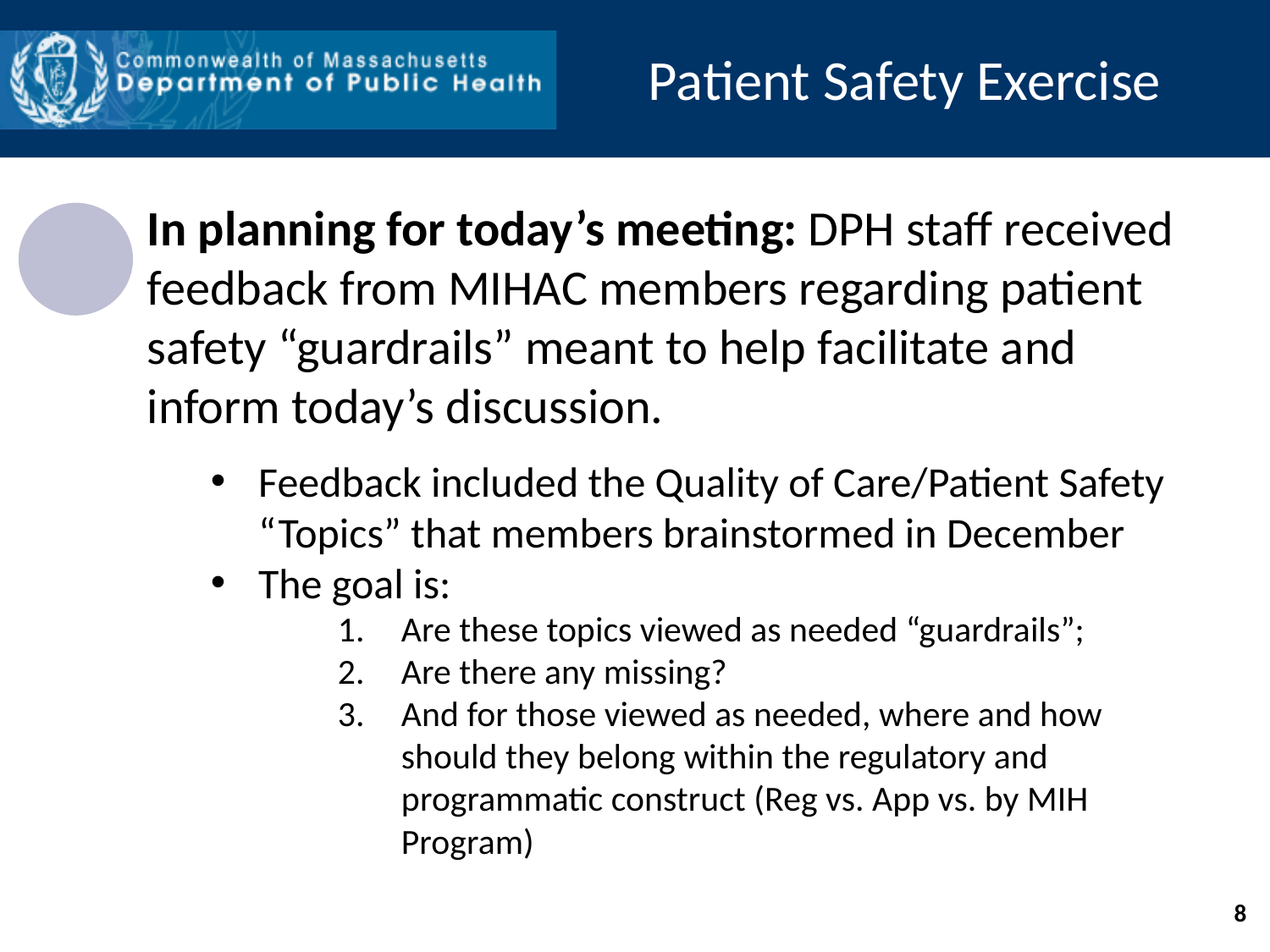

Patient Safety Exercise

In planning for today’s meeting: DPH staff received feedback from MIHAC members regarding patient safety “guardrails” meant to help facilitate and inform today’s discussion.

Feedback included the Quality of Care/Patient Safety “Topics” that members brainstormed in December
The goal is:
Are these topics viewed as needed “guardrails”;
Are there any missing?
And for those viewed as needed, where and how should they belong within the regulatory and programmatic construct (Reg vs. App vs. by MIH Program)

8